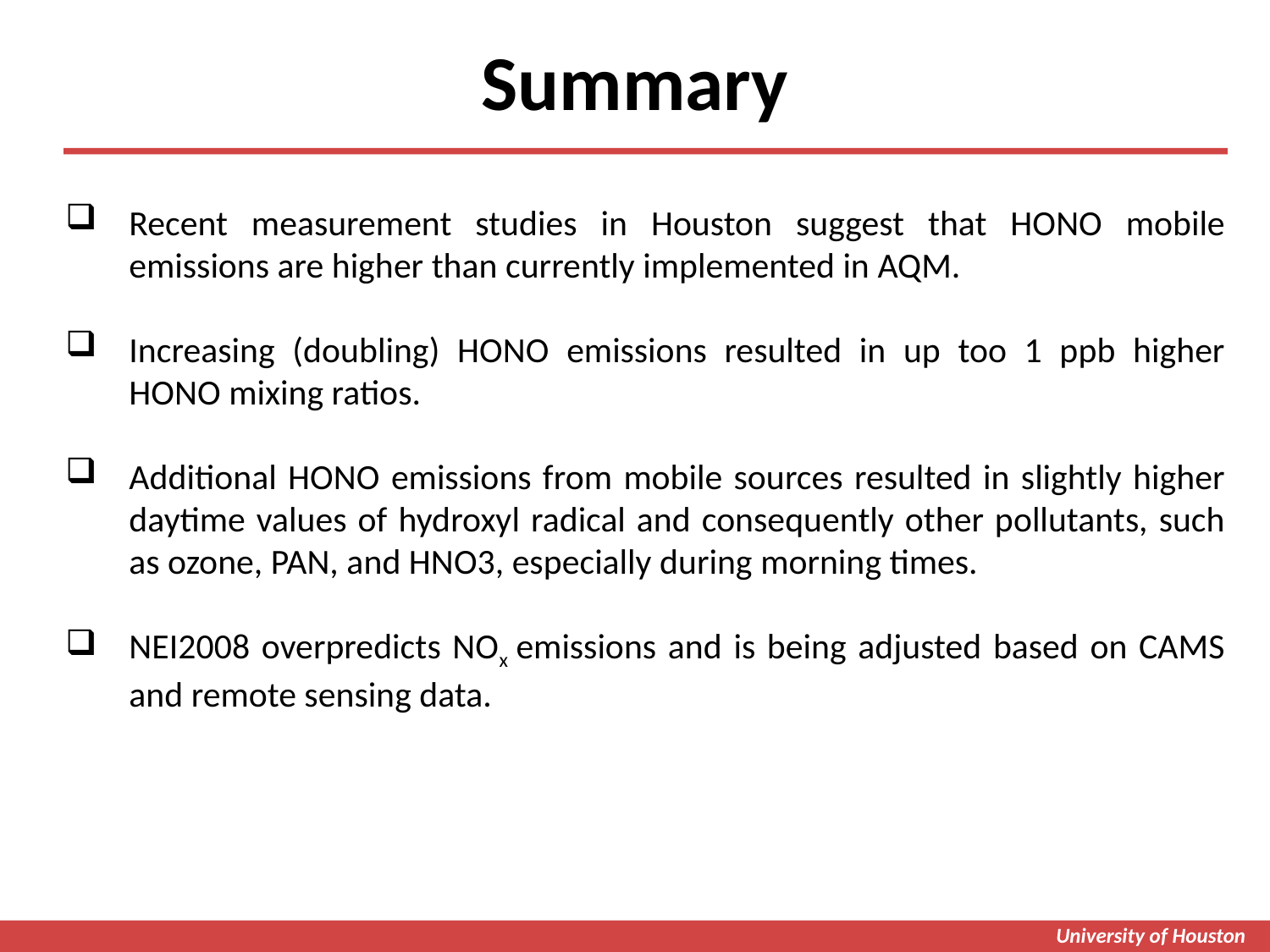

# Summary

Recent measurement studies in Houston suggest that HONO mobile emissions are higher than currently implemented in AQM.

Increasing (doubling) HONO emissions resulted in up too 1 ppb higher HONO mixing ratios.

Additional HONO emissions from mobile sources resulted in slightly higher daytime values of hydroxyl radical and consequently other pollutants, such as ozone, PAN, and HNO3, especially during morning times.

NEI2008 overpredicts NOx emissions and is being adjusted based on CAMS and remote sensing data.

University of Houston